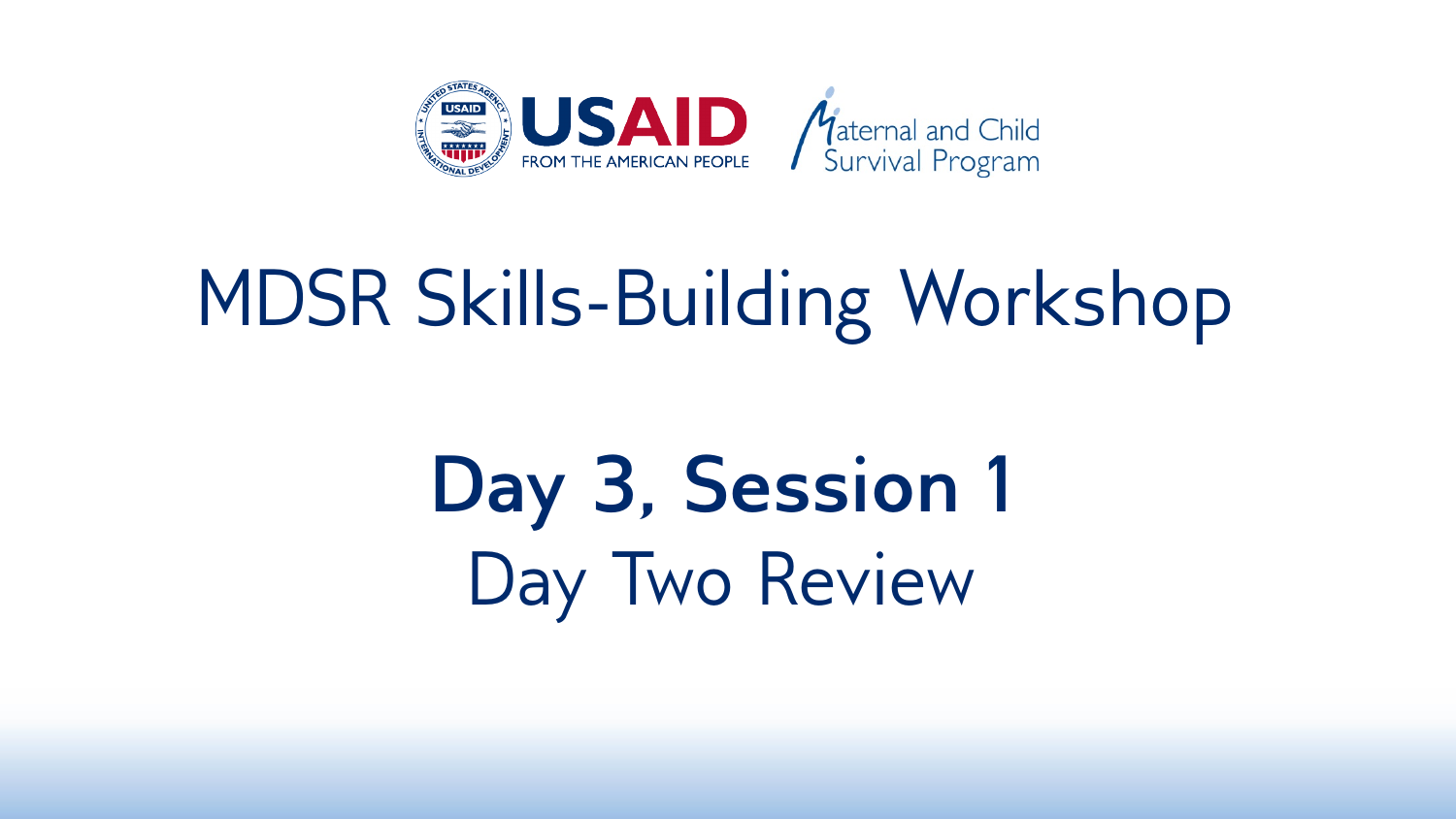

MDSR Skills-Building Workshop
# Day 3, Session 1 Day Two Review